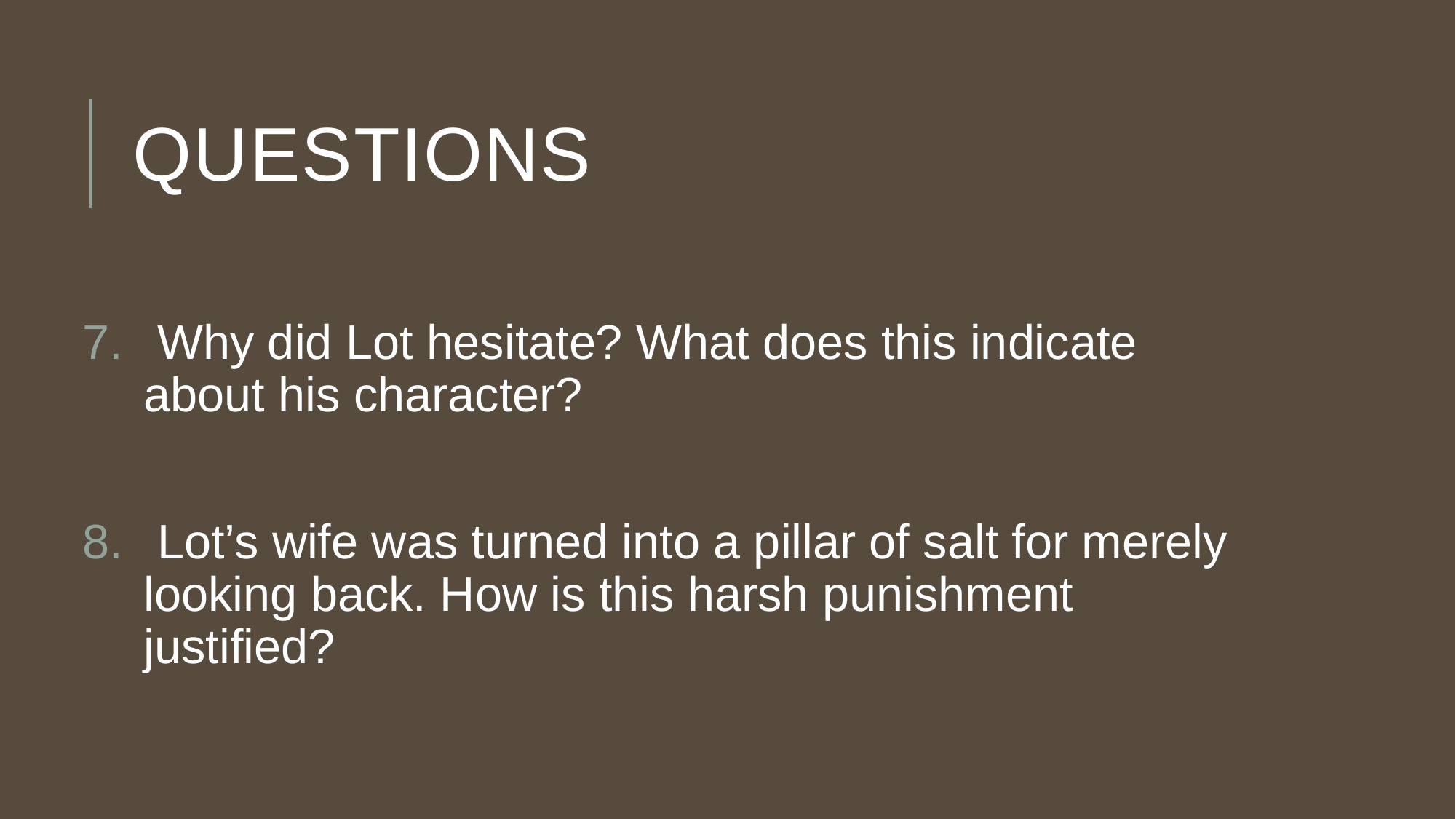

# Questions
 Why did Lot hesitate? What does this indicate about his character?

 Lot’s wife was turned into a pillar of salt for merely looking back. How is this harsh punishment justified?